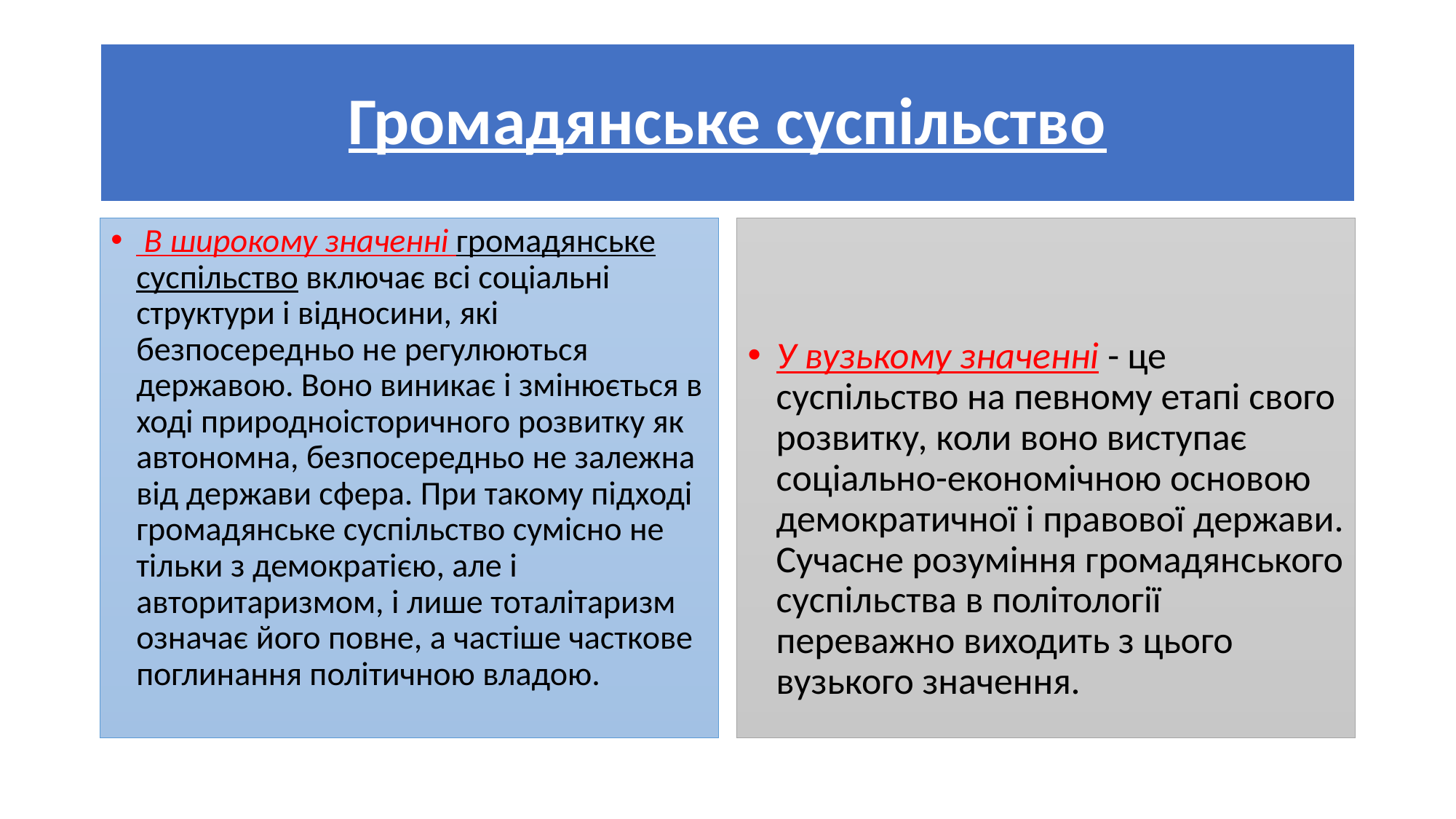

# Громадянське суспільство
 В широкому значенні громадянське суспільство включає всі соціальні структури і відносини, які безпосередньо не регулюються державою. Воно виникає і змінюється в ході природноісторичного розвитку як автономна, безпосередньо не залежна від держави сфера. При такому підході громадянське суспільство сумісно не тільки з демократією, але і авторитаризмом, і лише тоталітаризм означає його повне, а частіше часткове поглинання політичною владою.

У вузькому значенні - це суспільство на певному етапі свого розвитку, коли воно виступає соціально-економічною основою демократичної і правової держави. Сучасне розуміння громадянського суспільства в політології переважно виходить з цього вузького значення.